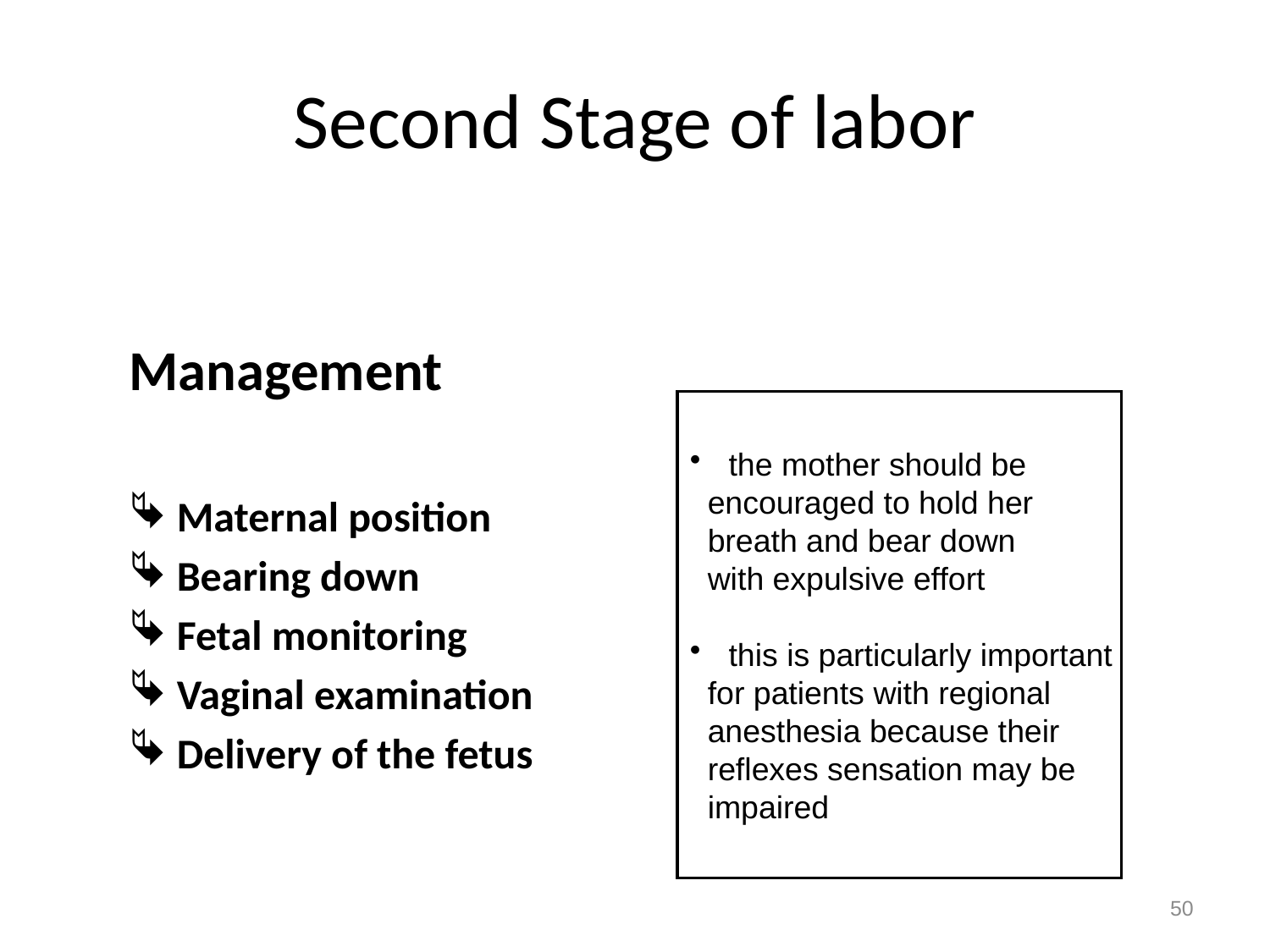

# Second Stage of labor
Management

Maternal position
Bearing down
Fetal monitoring
Vaginal examination
Delivery of the fetus
 the mother should be
  encouraged to hold her
  breath and bear down
  with expulsive effort

 this is particularly important
  for patients with regional
  anesthesia because their
  reflexes sensation may be
  impaired
50